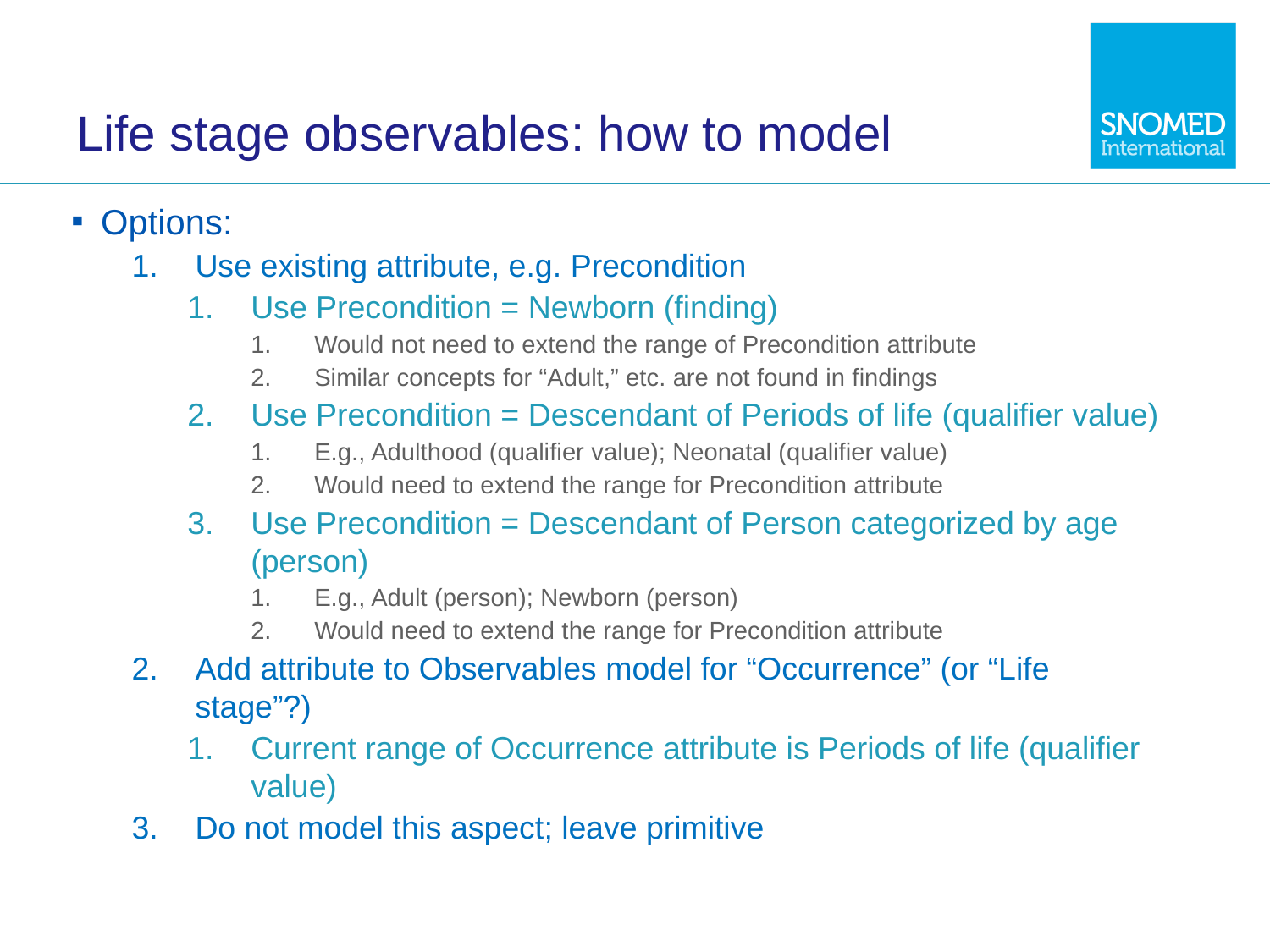

# Life stage observables: how to model
Options:
Use existing attribute, e.g. Precondition
Use Precondition = Newborn (finding)
Would not need to extend the range of Precondition attribute
Similar concepts for “Adult,” etc. are not found in findings
Use Precondition = Descendant of Periods of life (qualifier value)
E.g., Adulthood (qualifier value); Neonatal (qualifier value)
Would need to extend the range for Precondition attribute
Use Precondition = Descendant of Person categorized by age (person)
E.g., Adult (person); Newborn (person)
Would need to extend the range for Precondition attribute
Add attribute to Observables model for “Occurrence” (or “Life stage”?)
Current range of Occurrence attribute is Periods of life (qualifier value)
Do not model this aspect; leave primitive